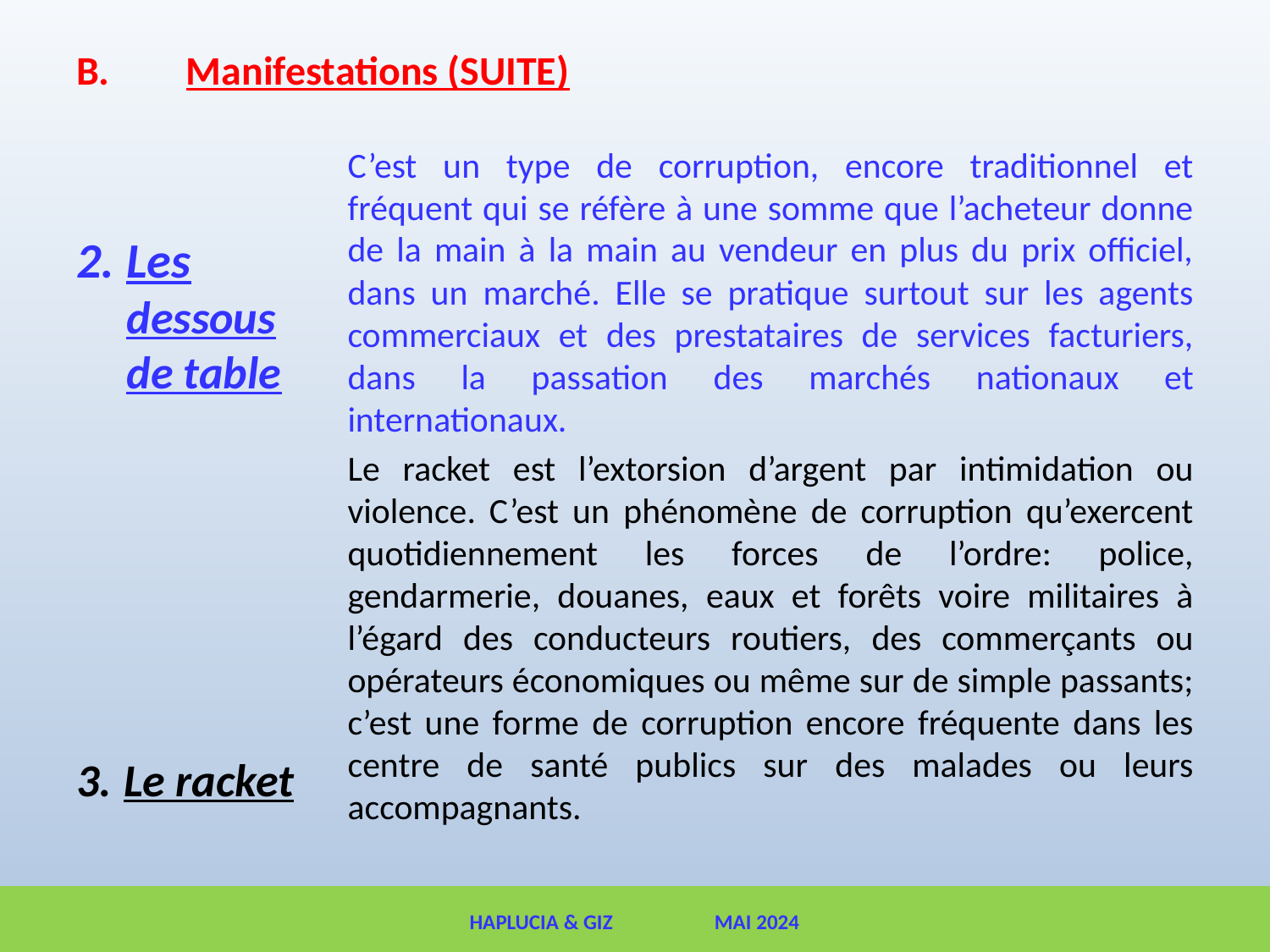

# Manifestations (SUITE)
C’est un type de corruption, encore traditionnel et fréquent qui se réfère à une somme que l’acheteur donne de la main à la main au vendeur en plus du prix officiel, dans un marché. Elle se pratique surtout sur les agents commerciaux et des prestataires de services facturiers, dans la passation des marchés nationaux et internationaux.
Le racket est l’extorsion d’argent par intimidation ou violence. C’est un phénomène de corruption qu’exercent quotidiennement les forces de l’ordre: police, gendarmerie, douanes, eaux et forêts voire militaires à l’égard des conducteurs routiers, des commerçants ou opérateurs économiques ou même sur de simple passants; c’est une forme de corruption encore fréquente dans les centre de santé publics sur des malades ou leurs accompagnants.

Les dessous de table

 Le racket

HAPLUCIA & GIZ                     MAI 2024